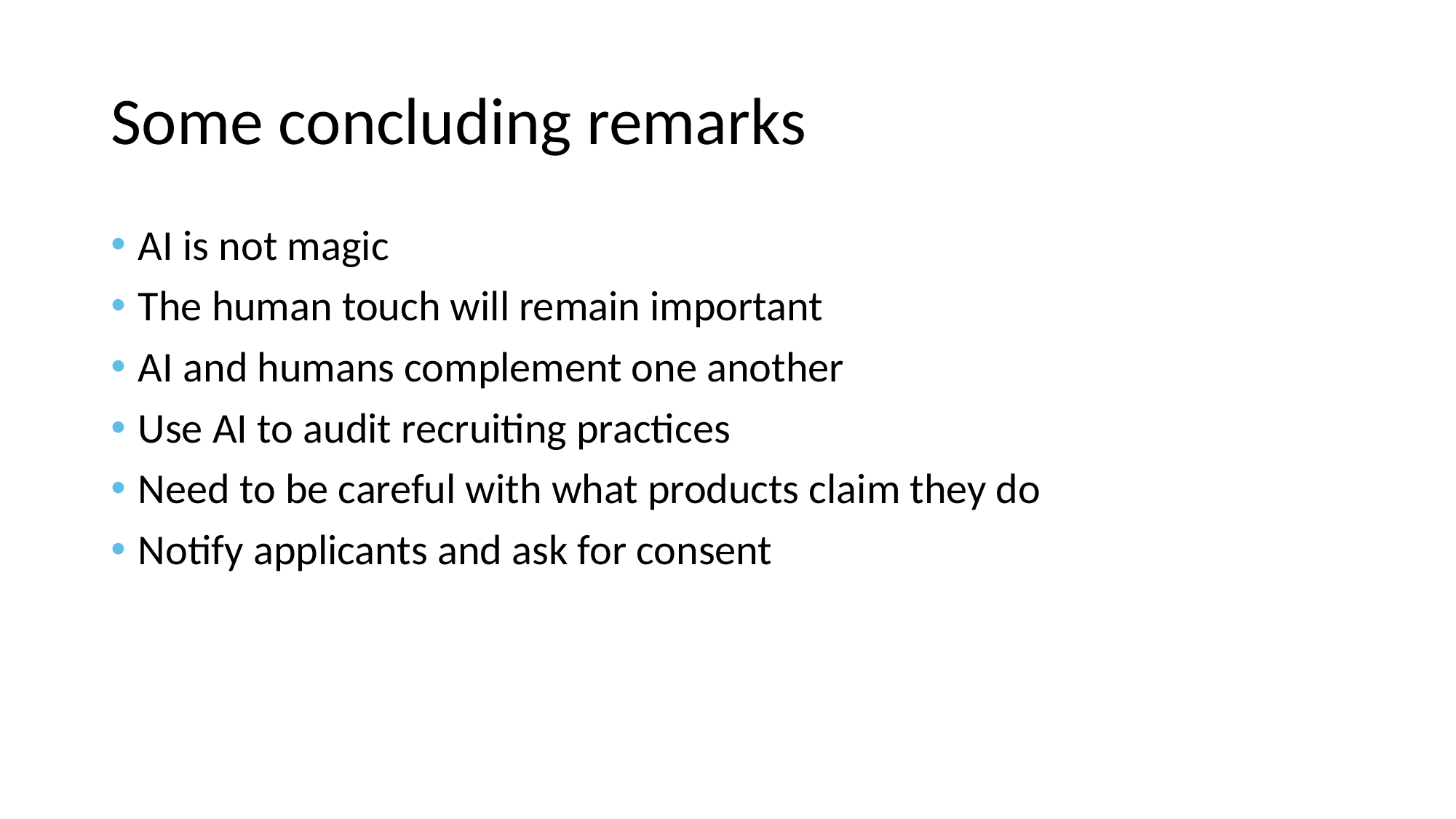

# Some concluding remarks
AI is not magic
The human touch will remain important
AI and humans complement one another
Use AI to audit recruiting practices
Need to be careful with what products claim they do
Notify applicants and ask for consent